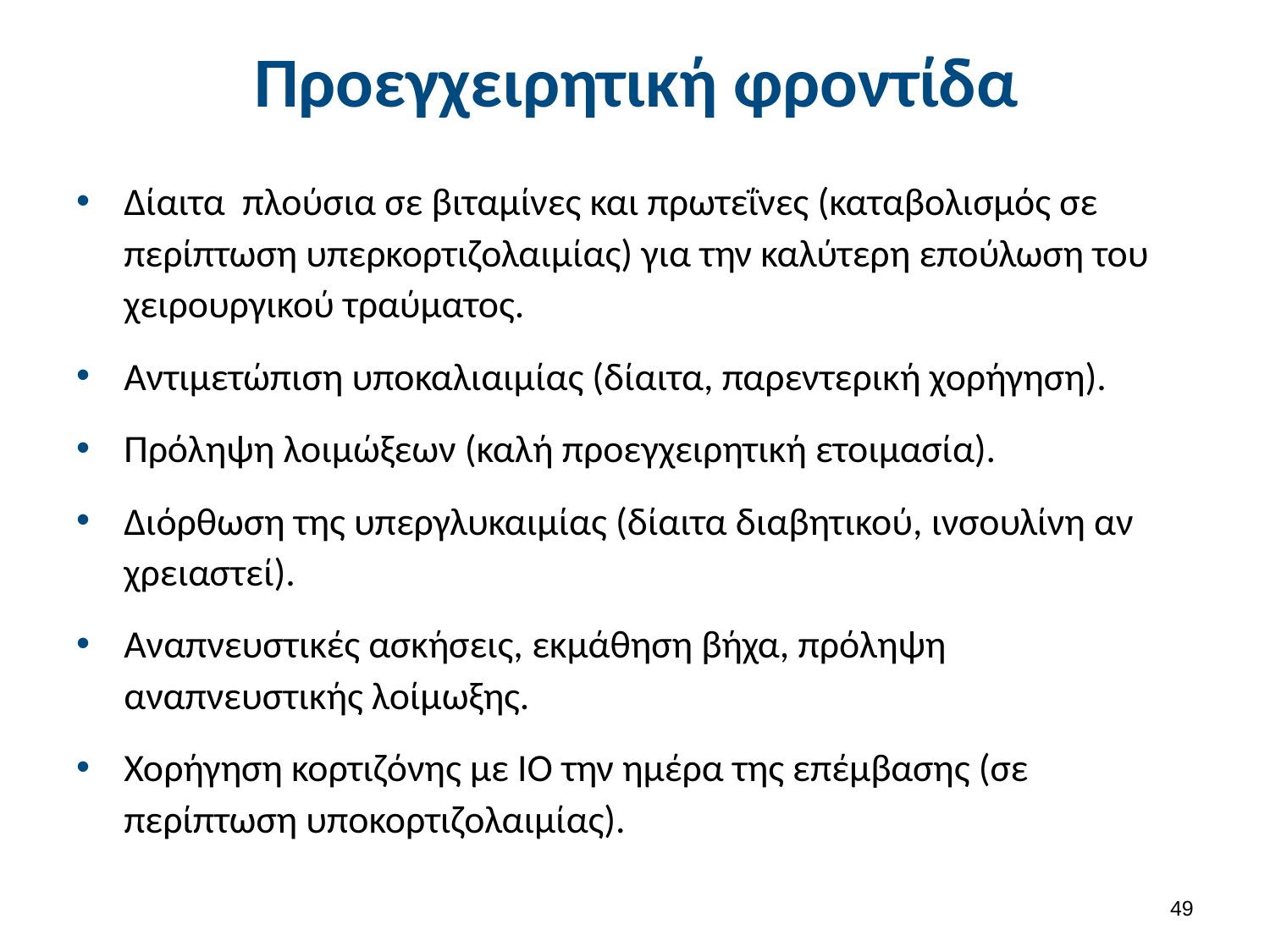

# Προεγχειρητική φροντίδα
Δίαιτα  πλούσια σε βιταμίνες και πρωτεΐνες (καταβολισμός σε περίπτωση υπερκορτιζολαιμίας) για την καλύτερη επούλωση του χειρουργικού τραύματος.
Αντιμετώπιση υποκαλιαιμίας (δίαιτα, παρεντερική χορήγηση).
Πρόληψη λοιμώξεων (καλή προεγχειρητική ετοιμασία).
Διόρθωση της υπεργλυκαιμίας (δίαιτα διαβητικού, ινσουλίνη αν χρειαστεί).
Αναπνευστικές ασκήσεις, εκμάθηση βήχα, πρόληψη αναπνευστικής λοίμωξης.
Χορήγηση κορτιζόνης με ΙΟ την ημέρα της επέμβασης (σε περίπτωση υποκορτιζολαιμίας).
49